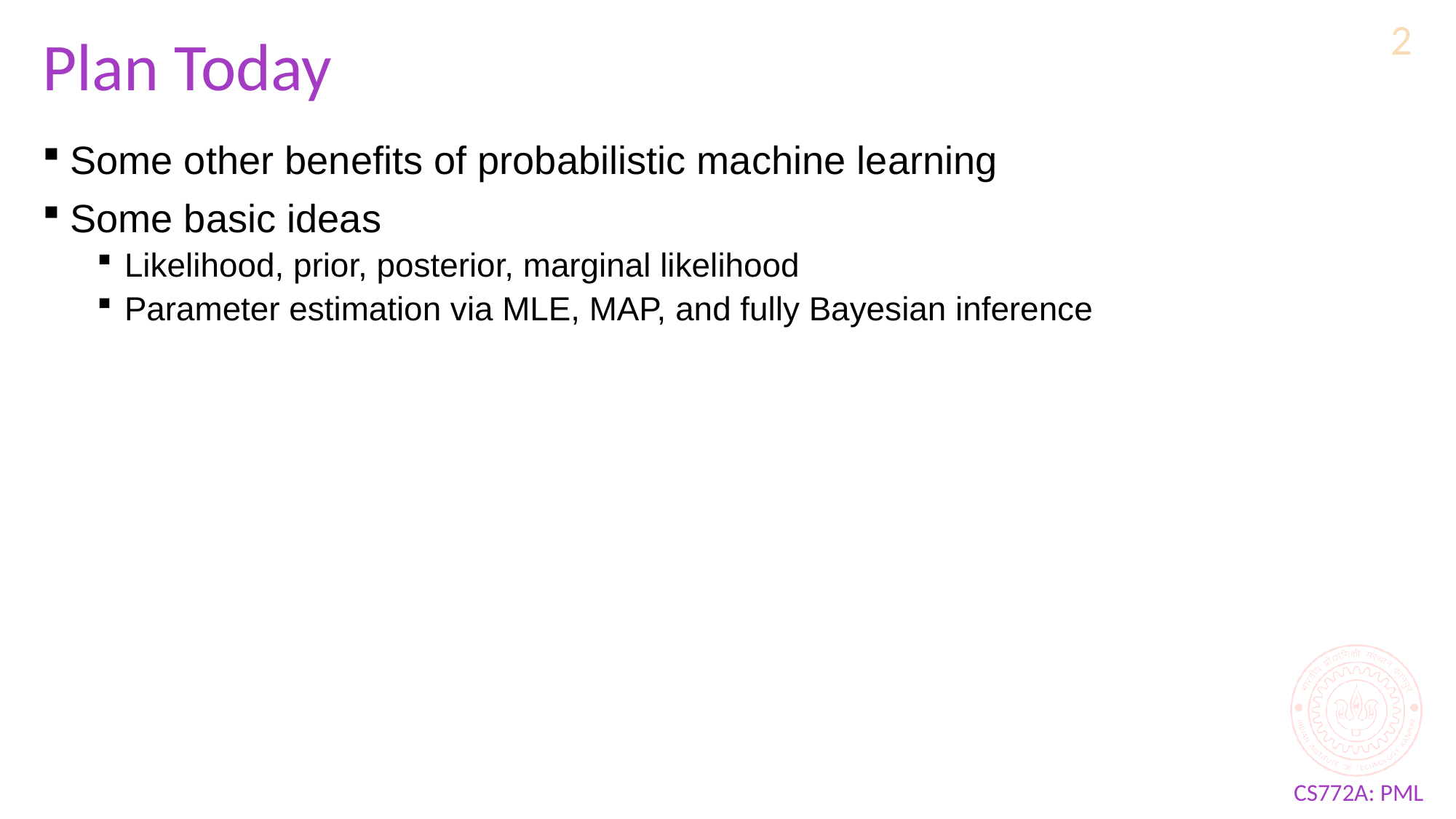

2
# Plan Today
Some other benefits of probabilistic machine learning
Some basic ideas
Likelihood, prior, posterior, marginal likelihood
Parameter estimation via MLE, MAP, and fully Bayesian inference